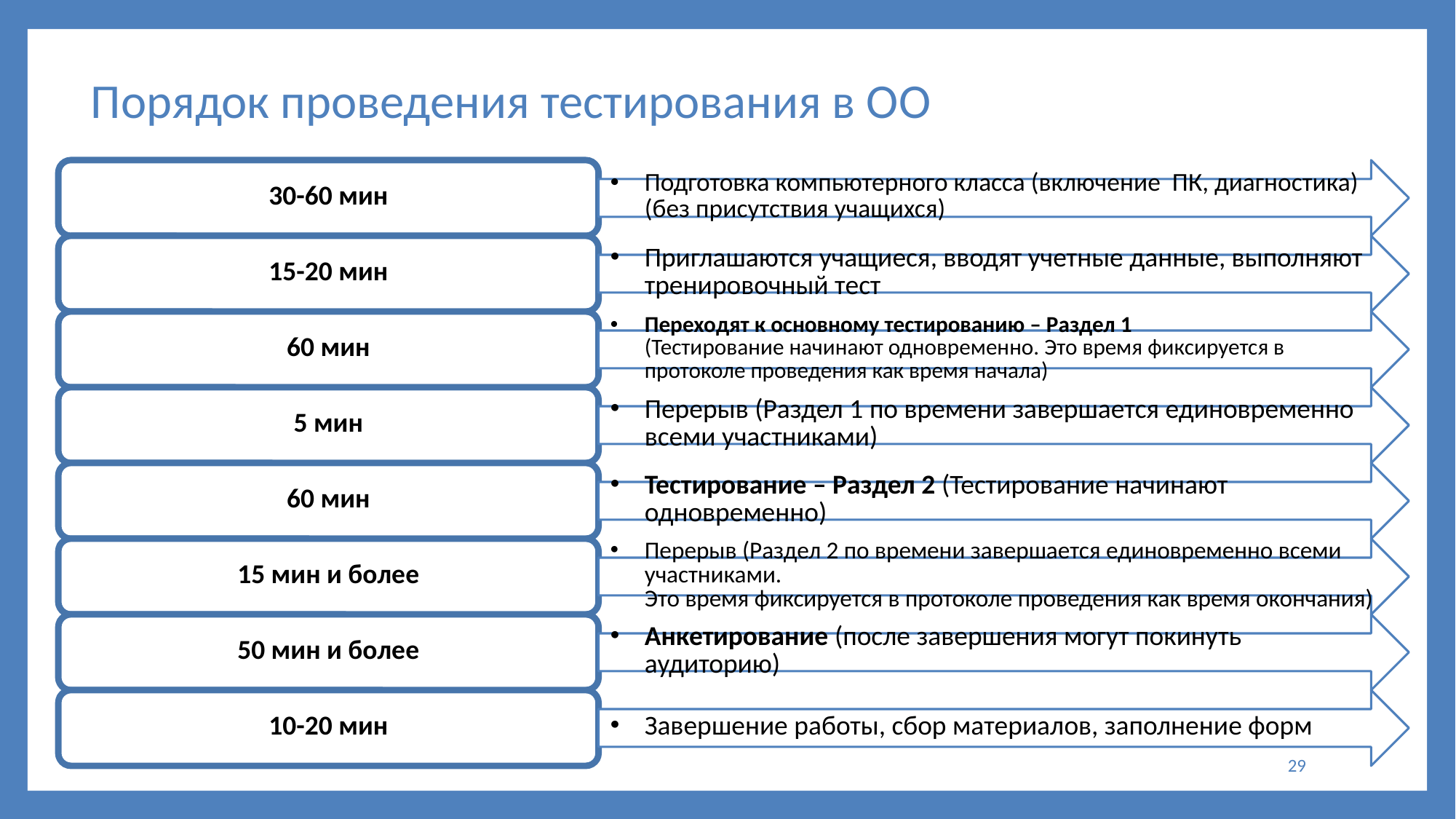

# Порядок проведения тестирования в ОО
60 мин
5 мин
15 мин и более
60 мин
50 мин и более
Переходят к основному тестированию – Раздел 1
(Тестирование начинают одновременно. Это время фиксируется в протоколе проведения как время начала)
Перерыв (Раздел 1 по времени завершается единовременно всеми участниками)
Тестирование – Раздел 2 (Тестирование начинают одновременно)
Перерыв (Раздел 2 по времени завершается единовременно всеми участниками.
Это время фиксируется в протоколе проведения как время окончания)
Анкетирование (после завершения могут покинуть аудиторию)
30-60 мин
15-20 мин
Приглашаются учащиеся, вводят учетные данные, выполняют тренировочный тест
Подготовка компьютерного класса (включение  ПК, диагностика) (без присутствия учащихся)
10-20 мин
Завершение работы, сбор материалов, заполнение форм

29